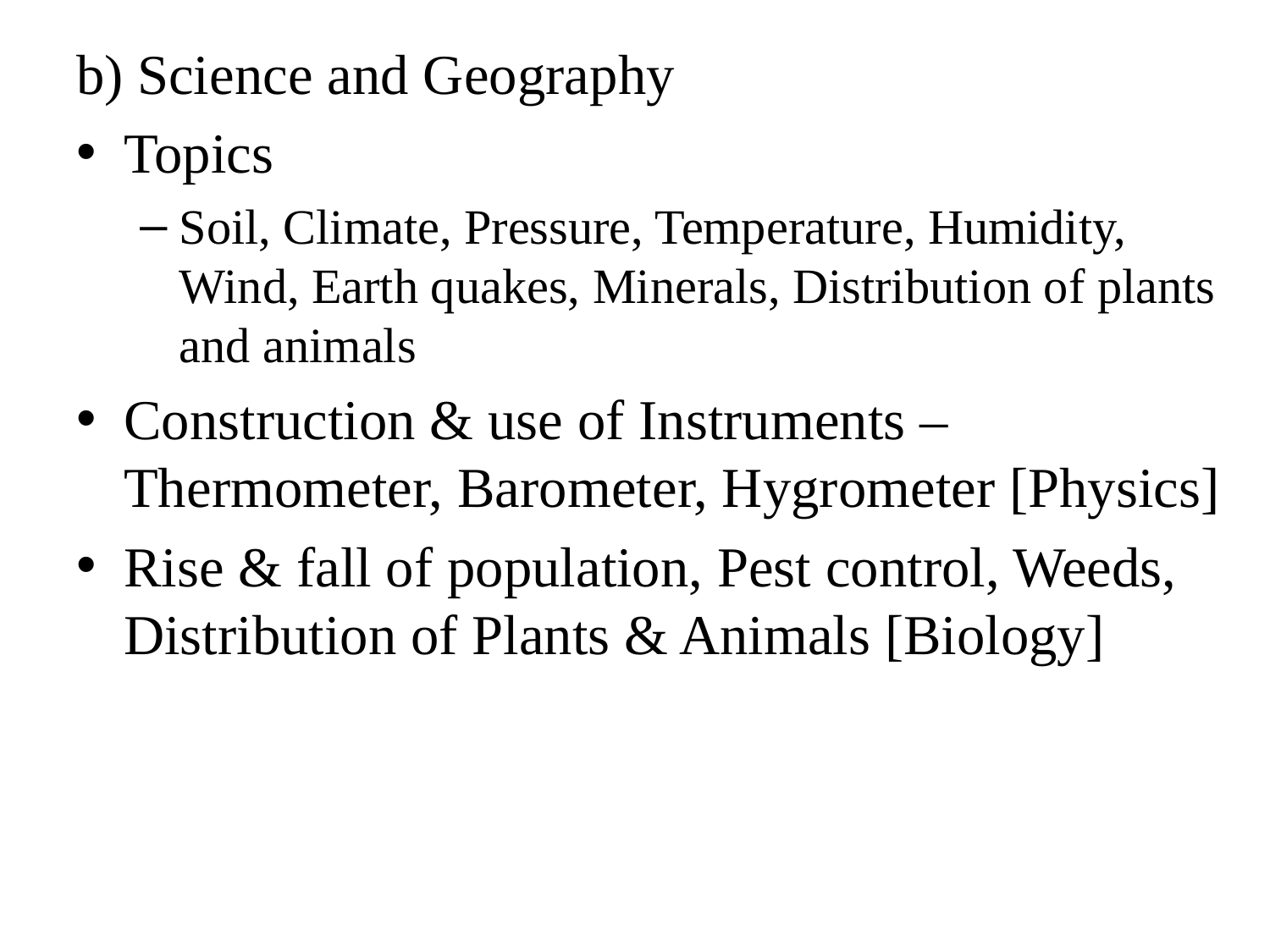

b) Science and Geography
Topics
Soil, Climate, Pressure, Temperature, Humidity, Wind, Earth quakes, Minerals, Distribution of plants and animals
Construction & use of Instruments – Thermometer, Barometer, Hygrometer [Physics]
Rise & fall of population, Pest control, Weeds, Distribution of Plants & Animals [Biology]